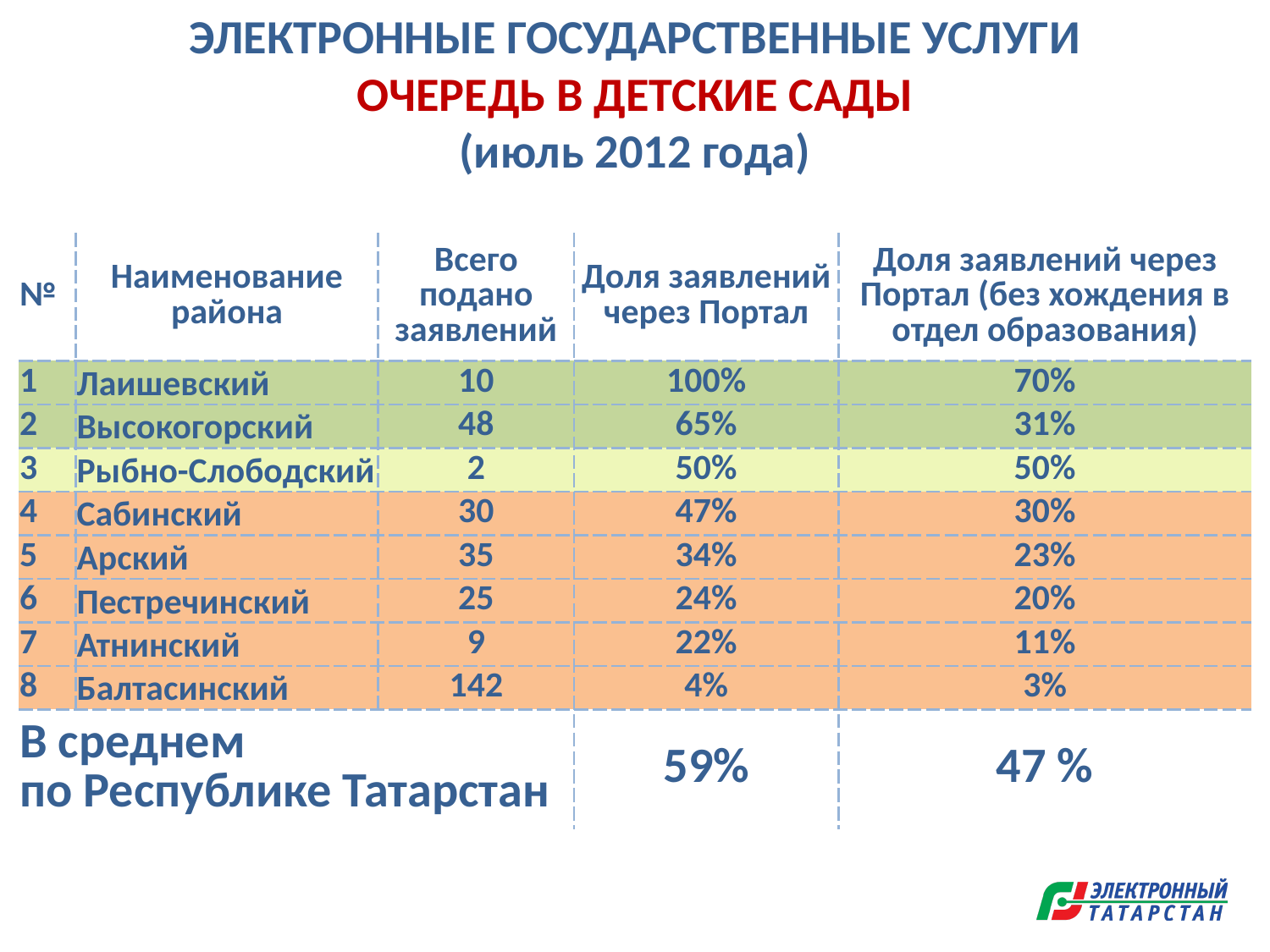

ЭЛЕКТРОННЫЕ ГОСУДАРСТВЕННЫЕ УСЛУГИ
ОЧЕРЕДЬ В ДЕТСКИЕ САДЫ
(июль 2012 года)
| № | Наименование района | Всего подано заявлений | Доля заявлений через Портал | Доля заявлений через Портал (без хождения в отдел образования) |
| --- | --- | --- | --- | --- |
| 1 | Лаишевский | 10 | 100% | 70% |
| 2 | Высокогорский | 48 | 65% | 31% |
| 3 | Рыбно-Слободский | 2 | 50% | 50% |
| 4 | Сабинский | 30 | 47% | 30% |
| 5 | Арский | 35 | 34% | 23% |
| 6 | Пестречинский | 25 | 24% | 20% |
| 7 | Атнинский | 9 | 22% | 11% |
| 8 | Балтасинский | 142 | 4% | 3% |
| В среднем по Республике Татарстан |  |  | 59% | 47 % |